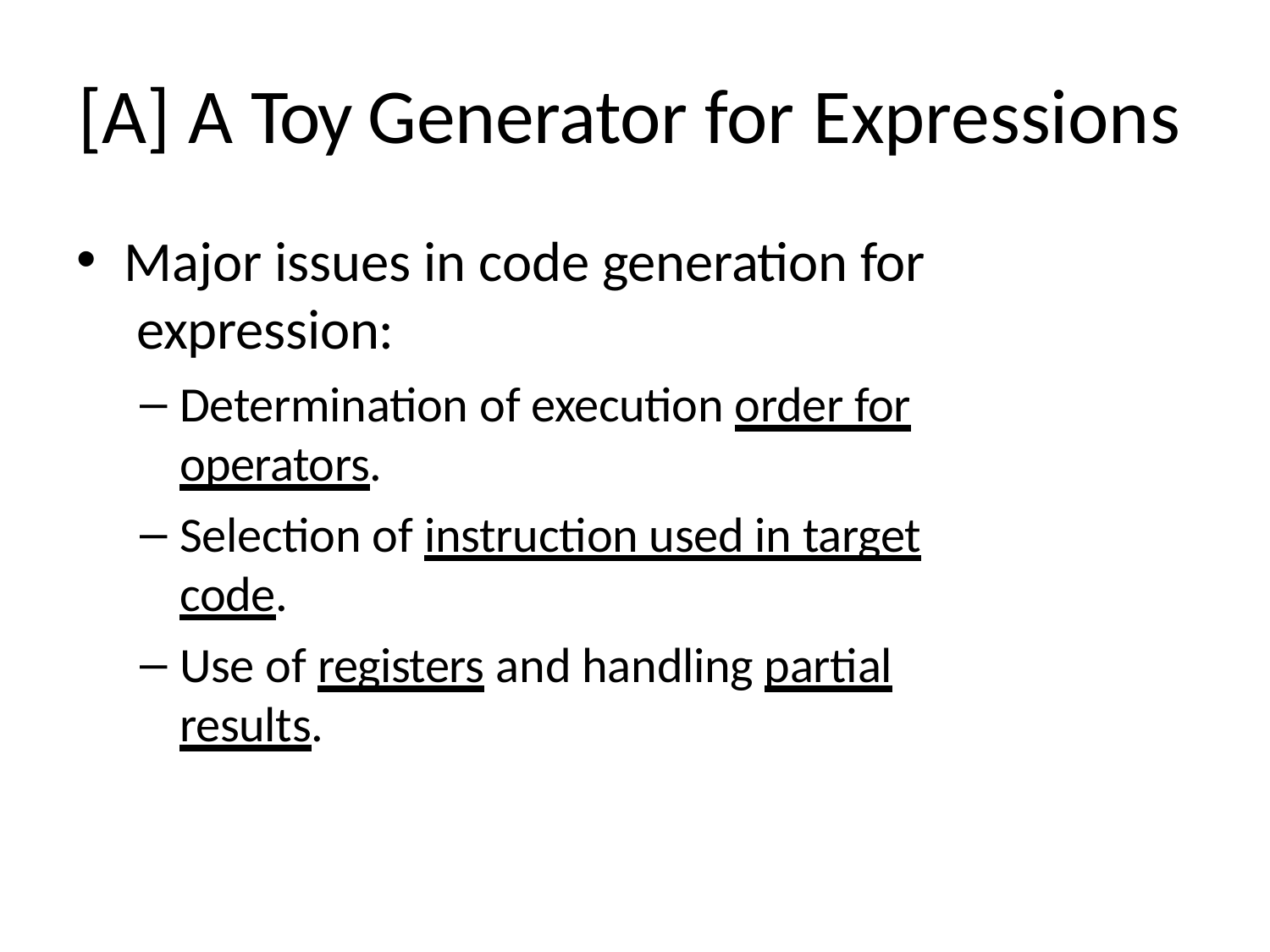

# [A] A Toy Generator for Expressions
Major issues in code generation for  expression:
Determination of execution order for operators.
Selection of instruction used in target code.
Use of registers and handling partial results.